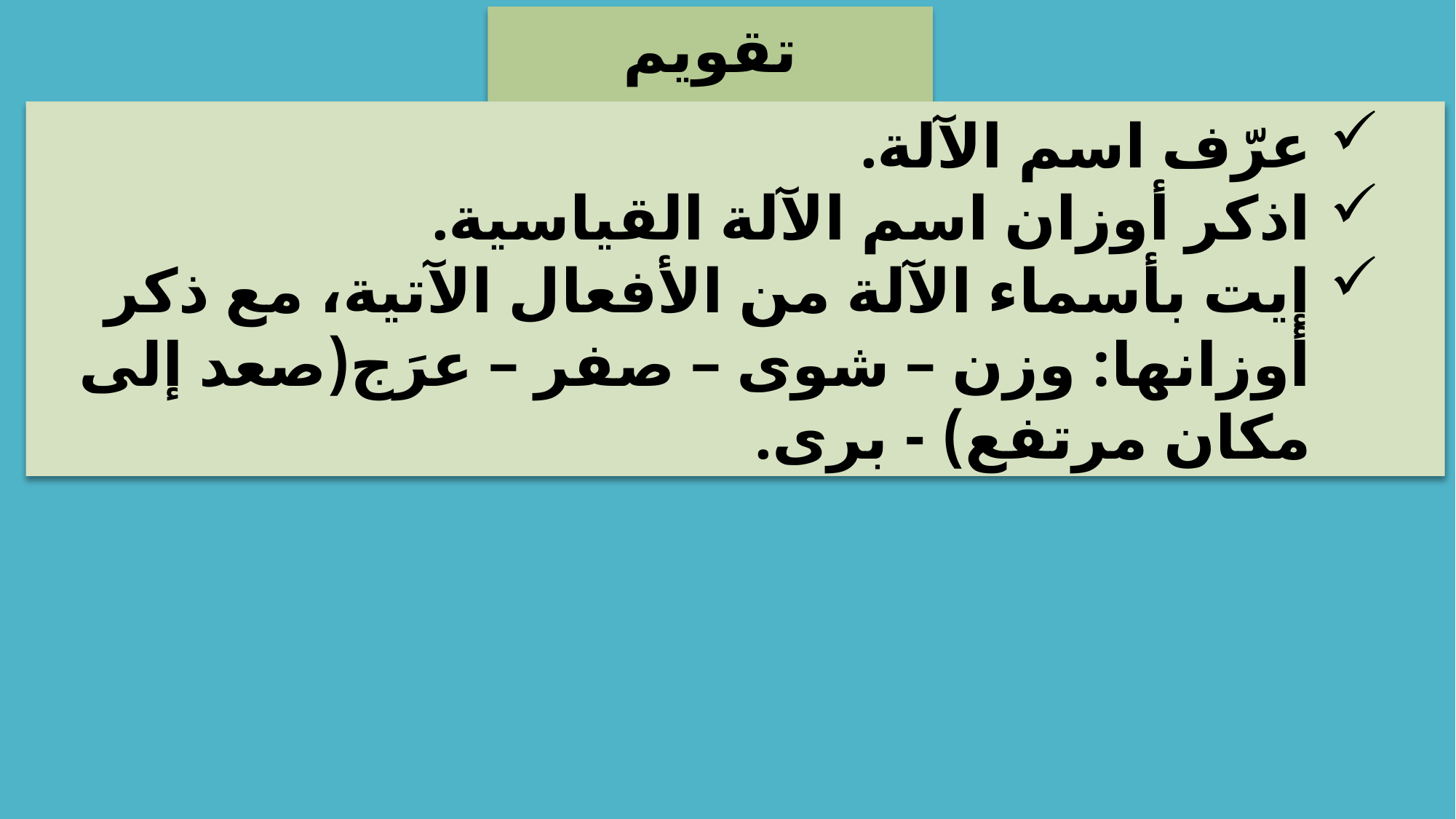

تقويم تشخيصي
عرّف اسم الآلة.
اذكر أوزان اسم الآلة القياسية.
إيت بأسماء الآلة من الأفعال الآتية، مع ذكر أوزانها: وزن – شوى – صفر – عرَج(صعد إلى مكان مرتفع) - برى.